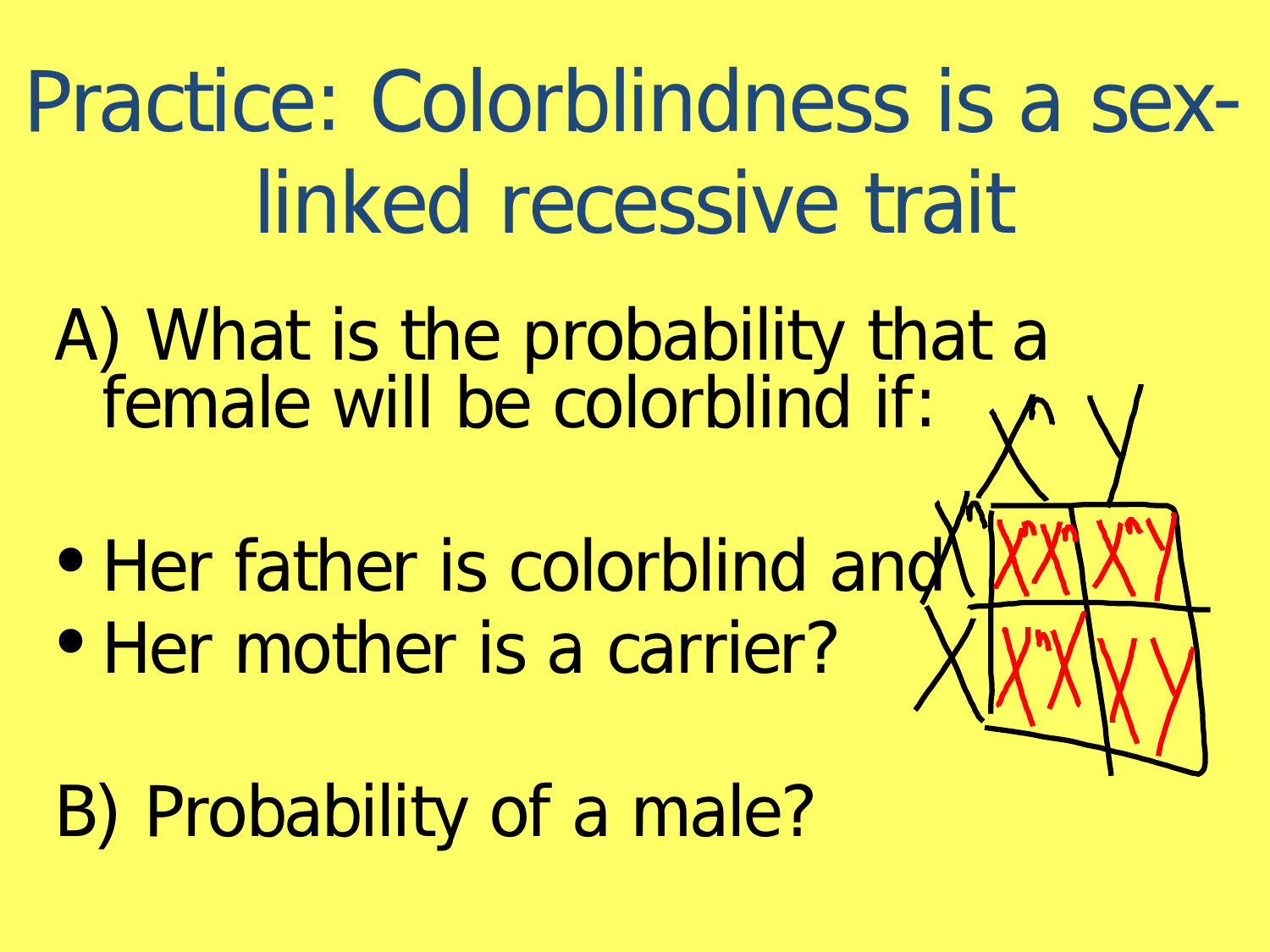

# Practice: Colorblindness is a sex-linked recessive trait

A) What is the probability that a     female will be colorblind if:

Her father is colorblind and
Her mother is a carrier?

B) Probability of a male?